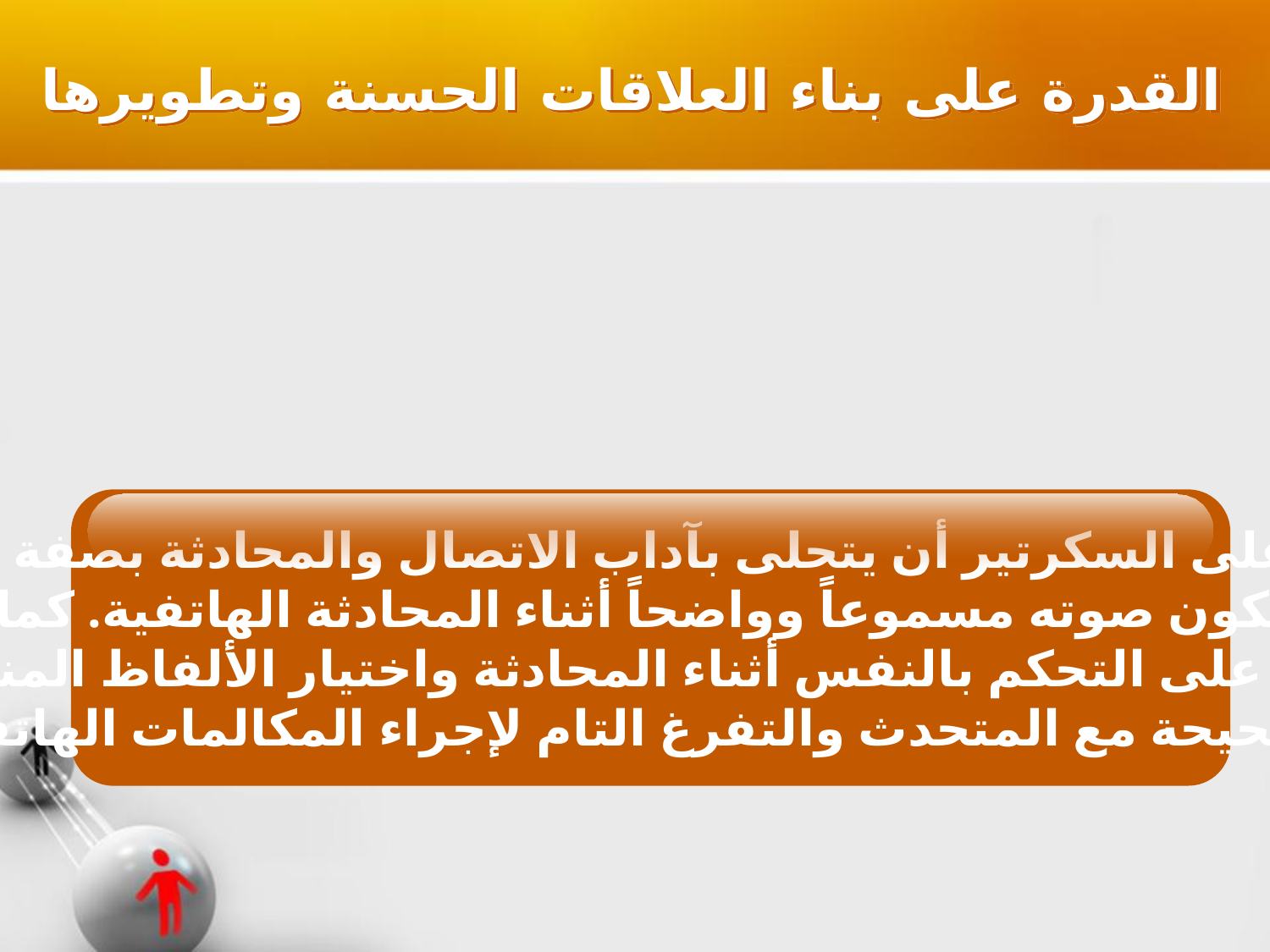

القدرة على بناء العلاقات الحسنة وتطويرها
يجب على السكرتير أن يتحلى بآداب الاتصال والمحادثة بصفة عامة
وأن يكون صوته مسموعاً وواضحاً أثناء المحادثة الهاتفية. كما أن
القدرة على التحكم بالنفس أثناء المحادثة واختيار الألفاظ المناسبة
والصحيحة مع المتحدث والتفرغ التام لإجراء المكالمات الهاتفية